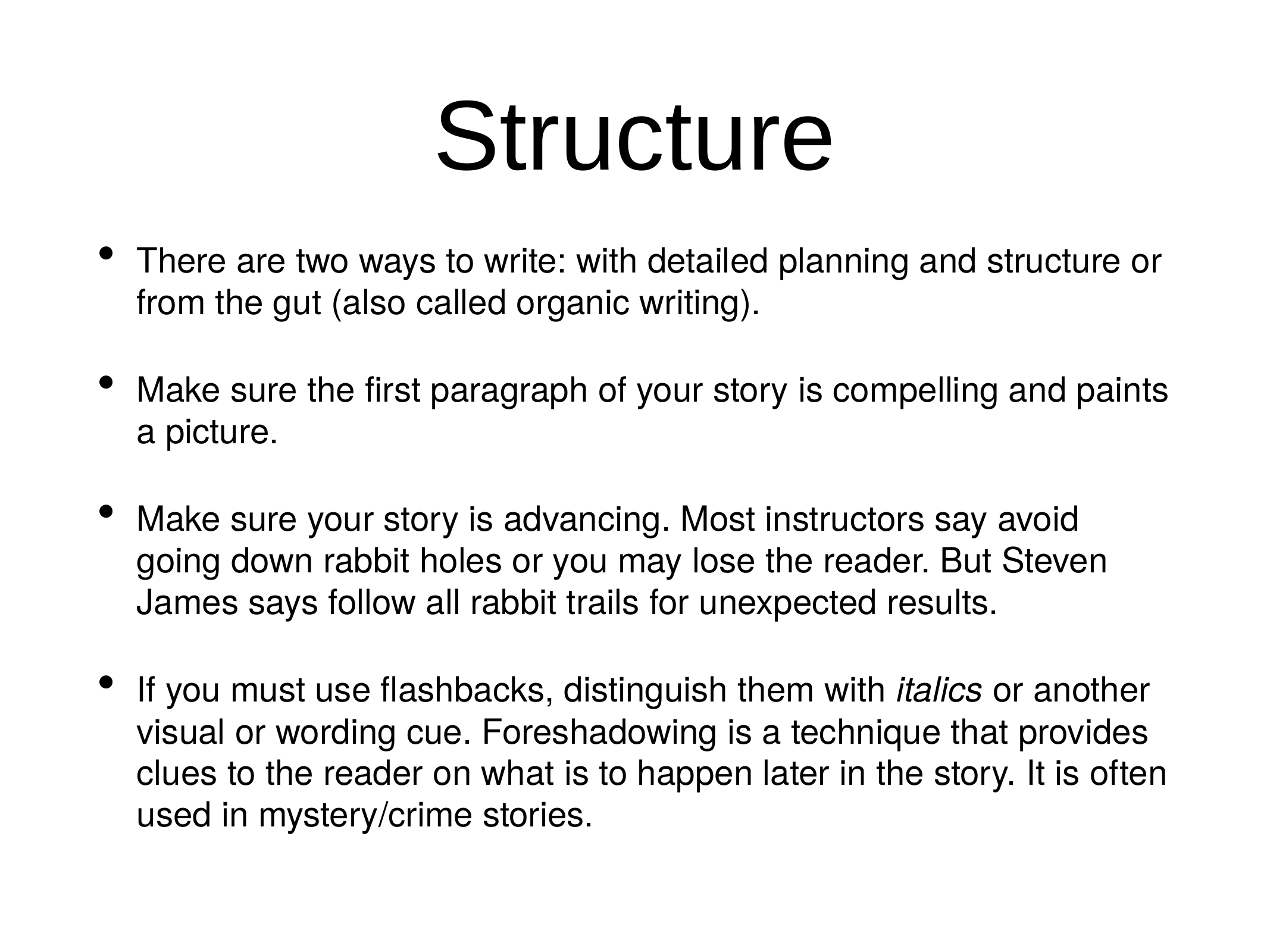

# Structure
There are two ways to write: with detailed planning and structure or from the gut (also called organic writing).
Make sure the first paragraph of your story is compelling and paints a picture.
Make sure your story is advancing. Most instructors say avoid going down rabbit holes or you may lose the reader. But Steven James says follow all rabbit trails for unexpected results.
If you must use flashbacks, distinguish them with italics or another visual or wording cue. Foreshadowing is a technique that provides clues to the reader on what is to happen later in the story. It is often used in mystery/crime stories.